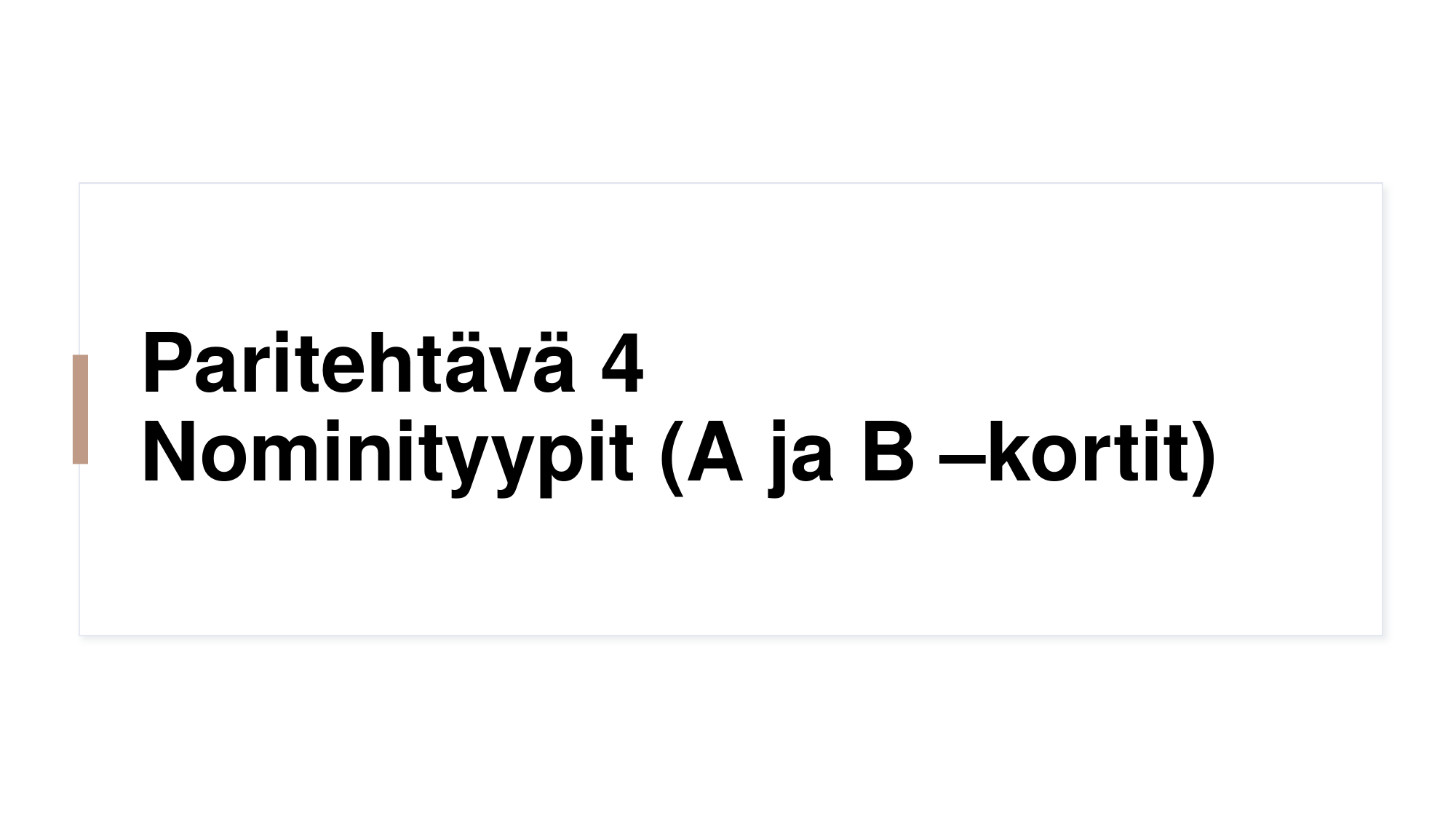

# Paritehtävä 4 Nominityypit (A ja B –kortit)